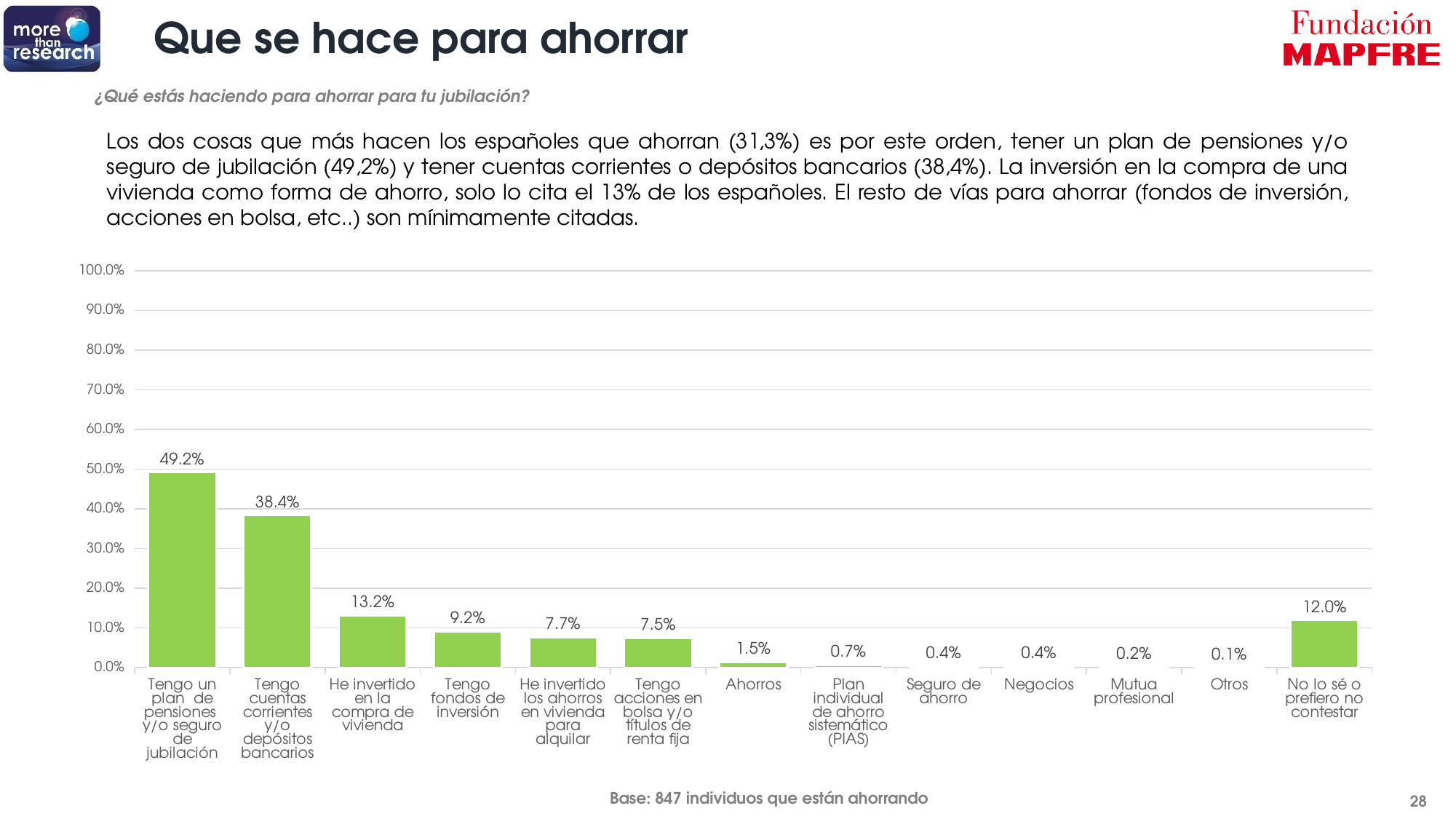

Que se hace para ahorrar
¿Qué estás haciendo para ahorrar para tu jubilación?
Los dos cosas que más hacen los españoles que ahorran (31,3%) es por este orden, tener un plan de pensiones y/o seguro de jubilación (49,2%) y tener cuentas corrientes o depósitos bancarios (38,4%). La inversión en la compra de una vivienda como forma de ahorro, solo lo cita el 13% de los españoles. El resto de vías para ahorrar (fondos de inversión, acciones en bolsa, etc..) son mínimamente citadas.

### Chart

| Category | total |
|---|---|
| Tengo un plan  de pensiones  y/o seguro de jubilación | 0.492 |
| Tengo cuentas corrientes y/o depósitos bancarios | 0.384 |
| He invertido en la compra de vivienda | 0.132 |
| Tengo fondos de inversión | 0.092 |
| He invertido los ahorros en vivienda para alquilar | 0.077 |
| Tengo acciones en bolsa y/o títulos de renta fija | 0.075 |
| Ahorros | 0.015 |
| Plan individual de ahorro sistemático (PIAS) | 0.007 |
| Seguro de ahorro | 0.004 |
| Negocios | 0.004 |
| Mutua profesional | 0.002 |
| Otros | 0.001 |
| No lo sé o prefiero no contestar | 0.12 |
Base: 847 individuos que están ahorrando
28